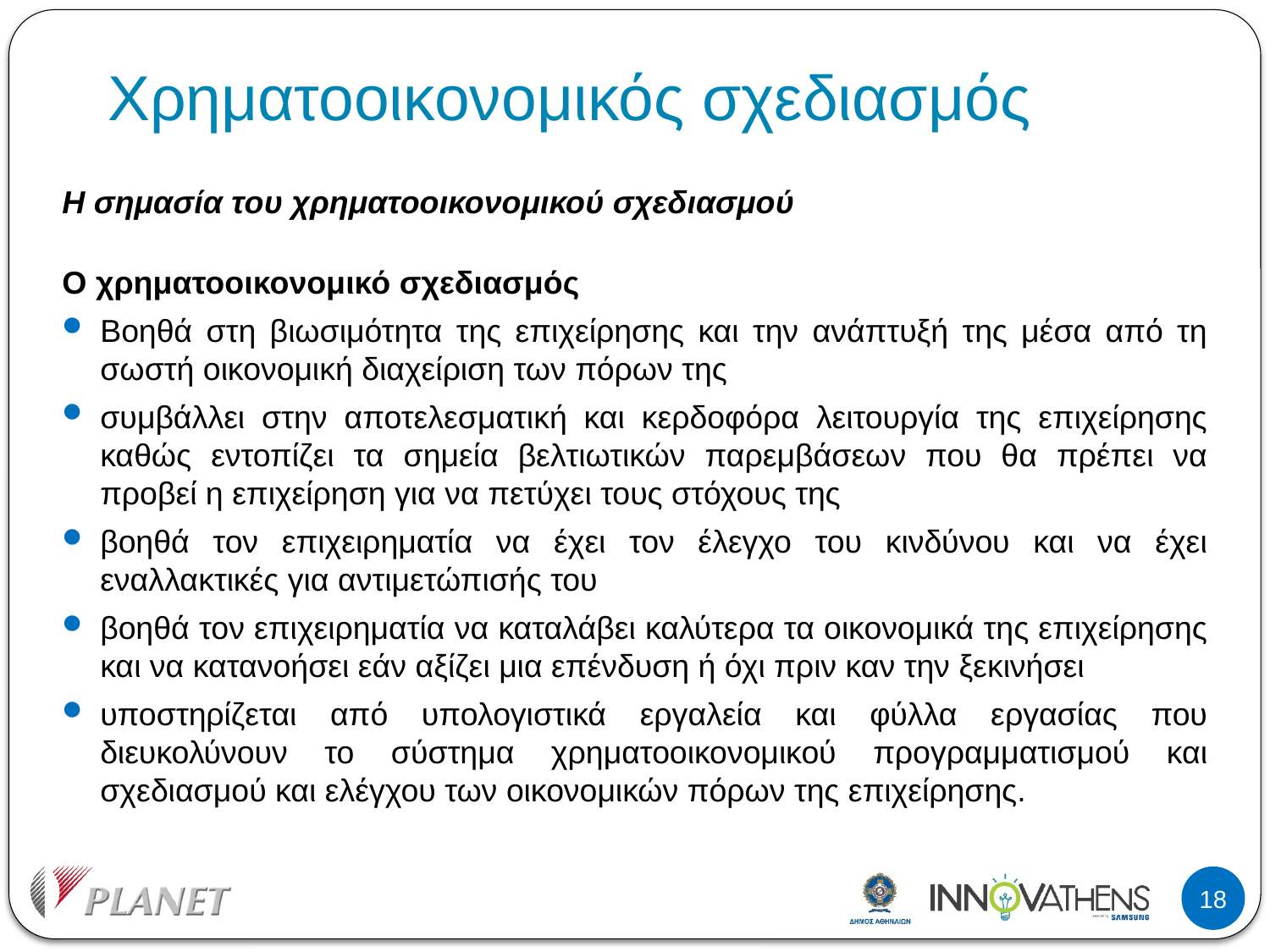

# Χρηματοοικονομικός σχεδιασμός
Η σημασία του χρηματοοικονομικού σχεδιασμού

Ο χρηματοοικονομικό σχεδιασμός
Βοηθά στη βιωσιμότητα της επιχείρησης και την ανάπτυξή της μέσα από τη σωστή οικονομική διαχείριση των πόρων της
συμβάλλει στην αποτελεσματική και κερδοφόρα λειτουργία της επιχείρησης καθώς εντοπίζει τα σημεία βελτιωτικών παρεμβάσεων που θα πρέπει να προβεί η επιχείρηση για να πετύχει τους στόχους της
βοηθά τον επιχειρηματία να έχει τον έλεγχο του κινδύνου και να έχει εναλλακτικές για αντιμετώπισής του
βοηθά τον επιχειρηματία να καταλάβει καλύτερα τα οικονομικά της επιχείρησης και να κατανοήσει εάν αξίζει μια επένδυση ή όχι πριν καν την ξεκινήσει
υποστηρίζεται από υπολογιστικά εργαλεία και φύλλα εργασίας που διευκολύνουν το σύστημα χρηματοοικονομικού προγραμματισμού και σχεδιασμού και ελέγχου των οικονομικών πόρων της επιχείρησης.